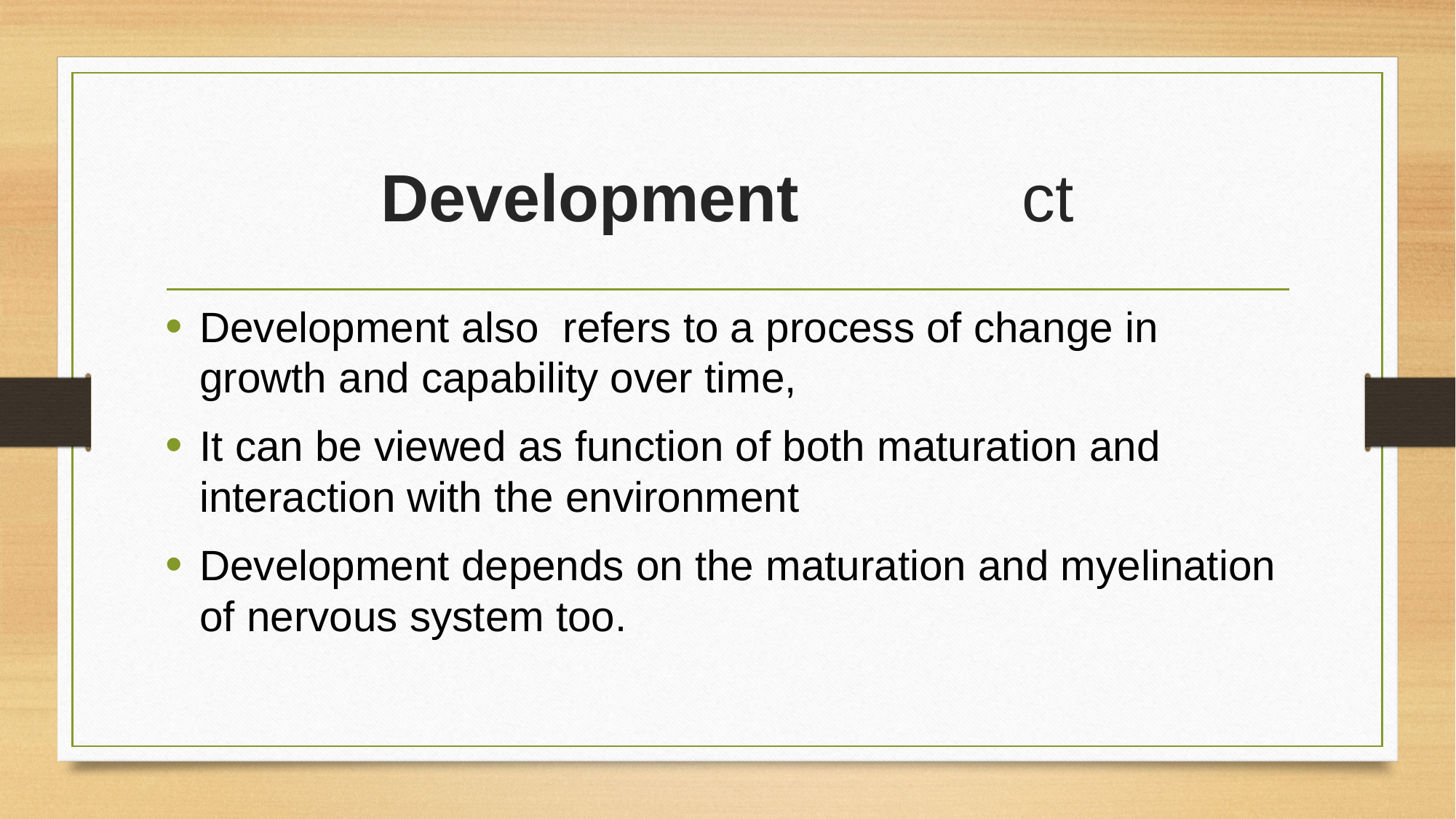

# Development            ct
Development also  refers to a process of change in growth and capability over time,
It can be viewed as function of both maturation and interaction with the environment
Development depends on the maturation and myelination of nervous system too.